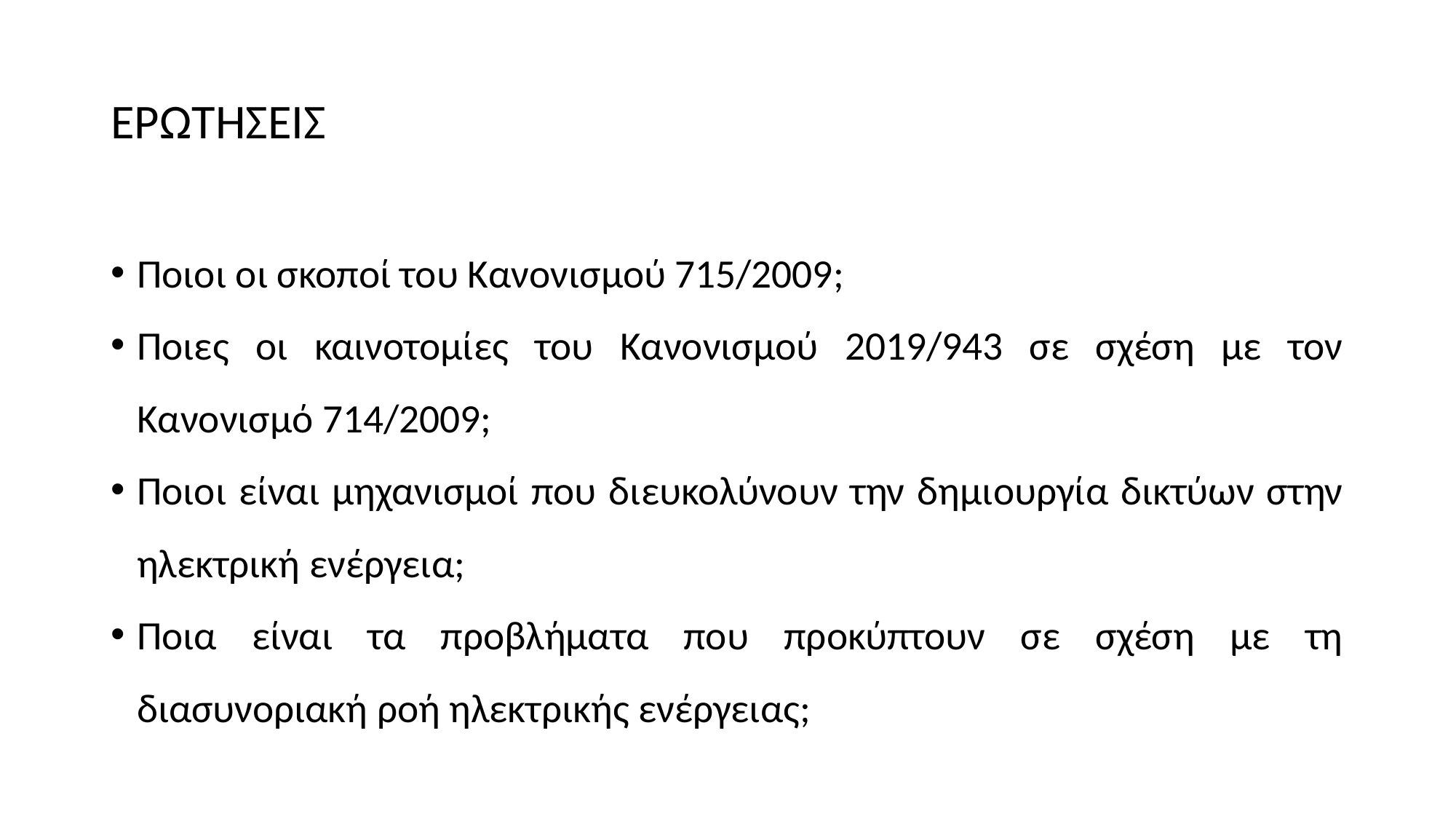

# ΕΡΩΤΗΣΕΙΣ
Ποιοι οι σκοποί του Κανονισμού 715/2009;
Ποιες οι καινοτομίες του Κανονισμού 2019/943 σε σχέση με τον Κανονισμό 714/2009;
Ποιοι είναι μηχανισμοί που διευκολύνουν την δημιουργία δικτύων στην ηλεκτρική ενέργεια;
Ποια είναι τα προβλήματα που προκύπτουν σε σχέση με τη διασυνοριακή ροή ηλεκτρικής ενέργειας;